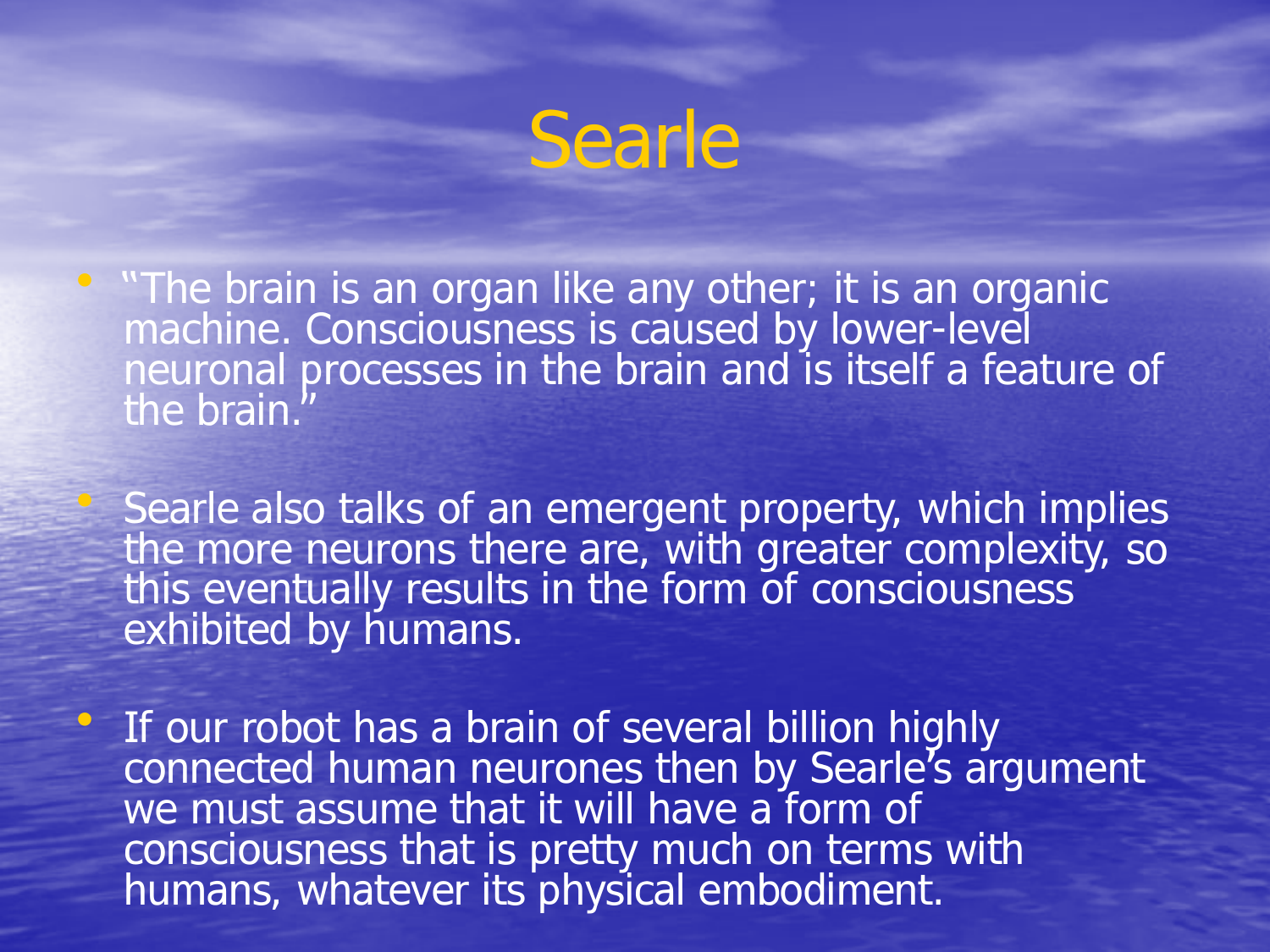

Searle
“The brain is an organ like any other; it is an organic machine. Consciousness is caused by lower-level neuronal processes in the brain and is itself a feature of the brain.”

Searle also talks of an emergent property, which implies the more neurons there are, with greater complexity, so this eventually results in the form of consciousness exhibited by humans.

If our robot has a brain of several billion highly connected human neurones then by Searle’s argument we must assume that it will have a form of consciousness that is pretty much on terms with humans, whatever its physical embodiment.